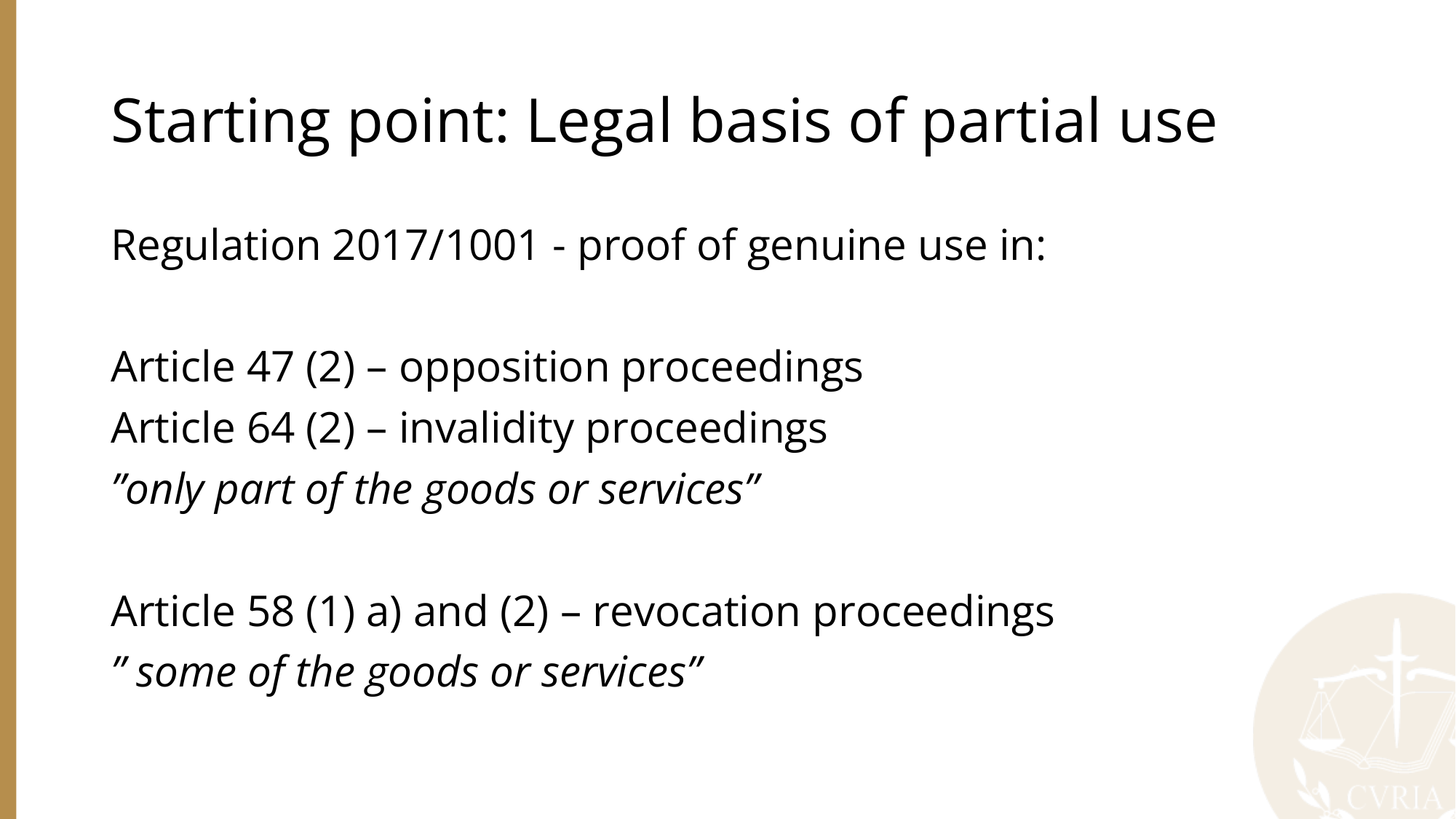

# Starting point: Legal basis of partial use
Regulation 2017/1001 - proof of genuine use in:

Article 47 (2) – opposition proceedings
Article 64 (2) – invalidity proceedings
”only part of the goods or services”

Article 58 (1) a) and (2) – revocation proceedings
” some of the goods or services”